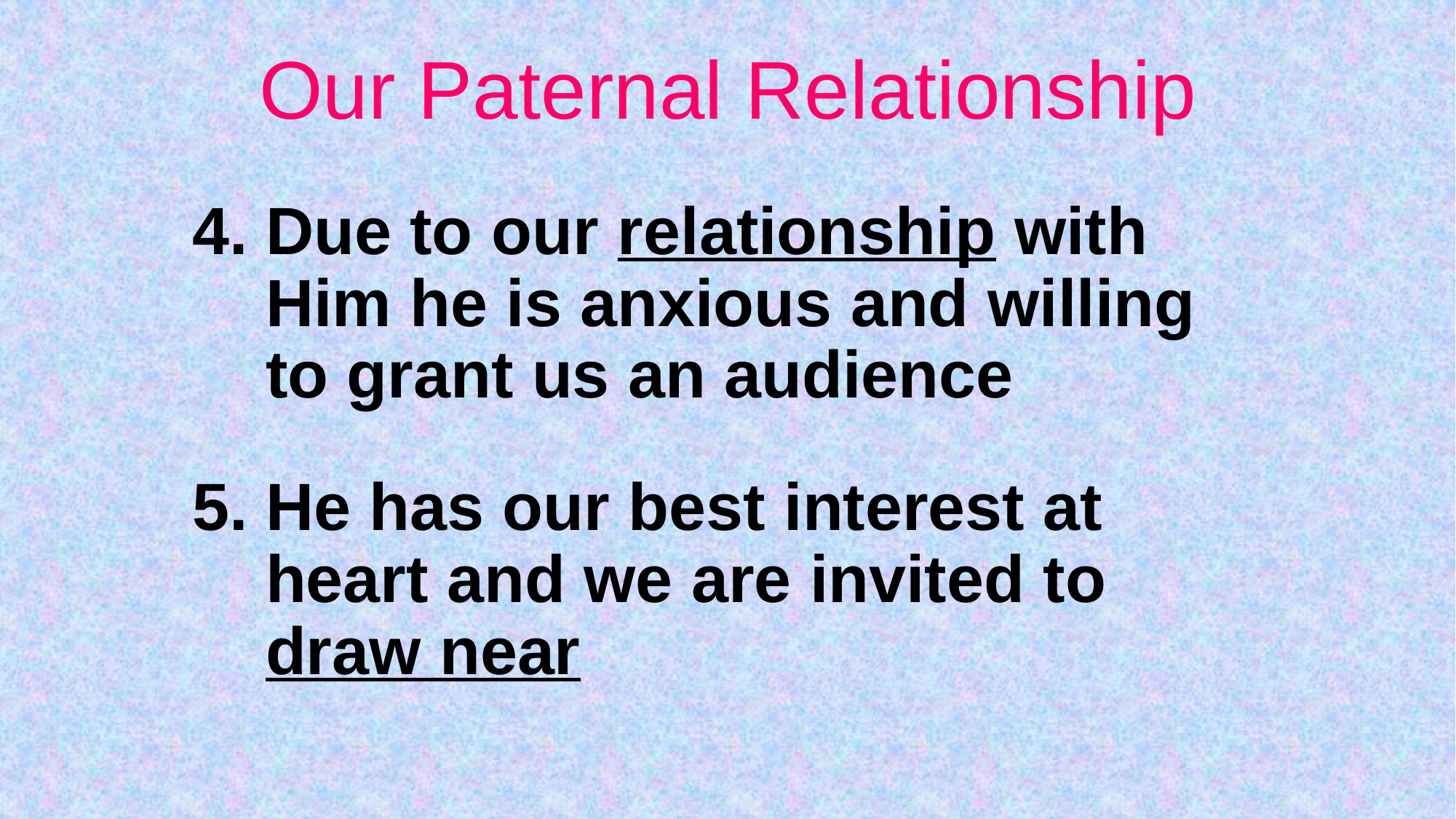

# Our Paternal Relationship
Due to our relationship with Him he is anxious and willing to grant us an audience

He has our best interest at heart and we are invited to draw near